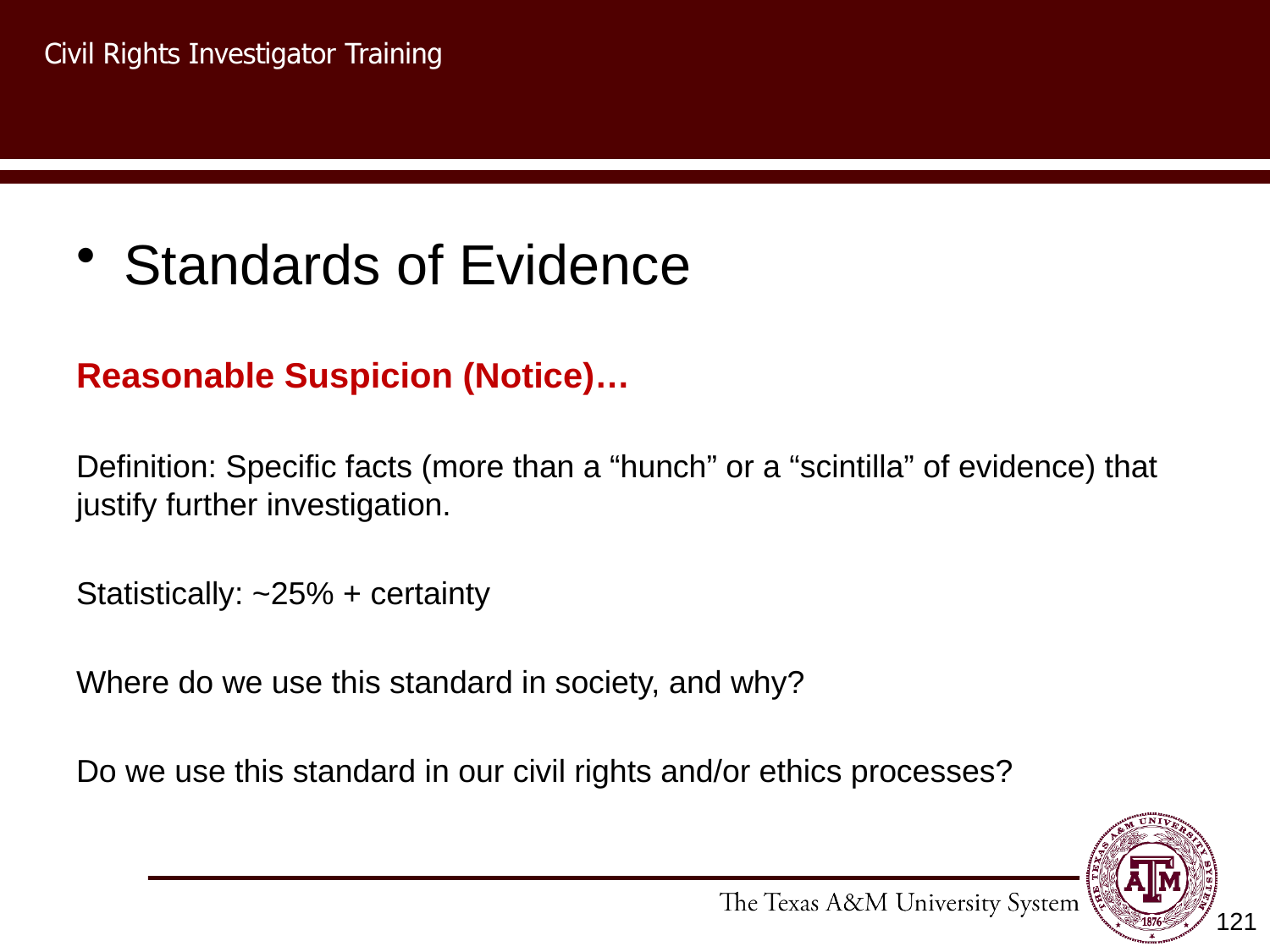

# Civil Rights Investigator Training
Standards of Evidence

Reasonable Suspicion (Notice)…

Definition: Specific facts (more than a “hunch” or a “scintilla” of evidence) that justify further investigation.

Statistically: ~25% + certainty

Where do we use this standard in society, and why?

Do we use this standard in our civil rights and/or ethics processes?

121